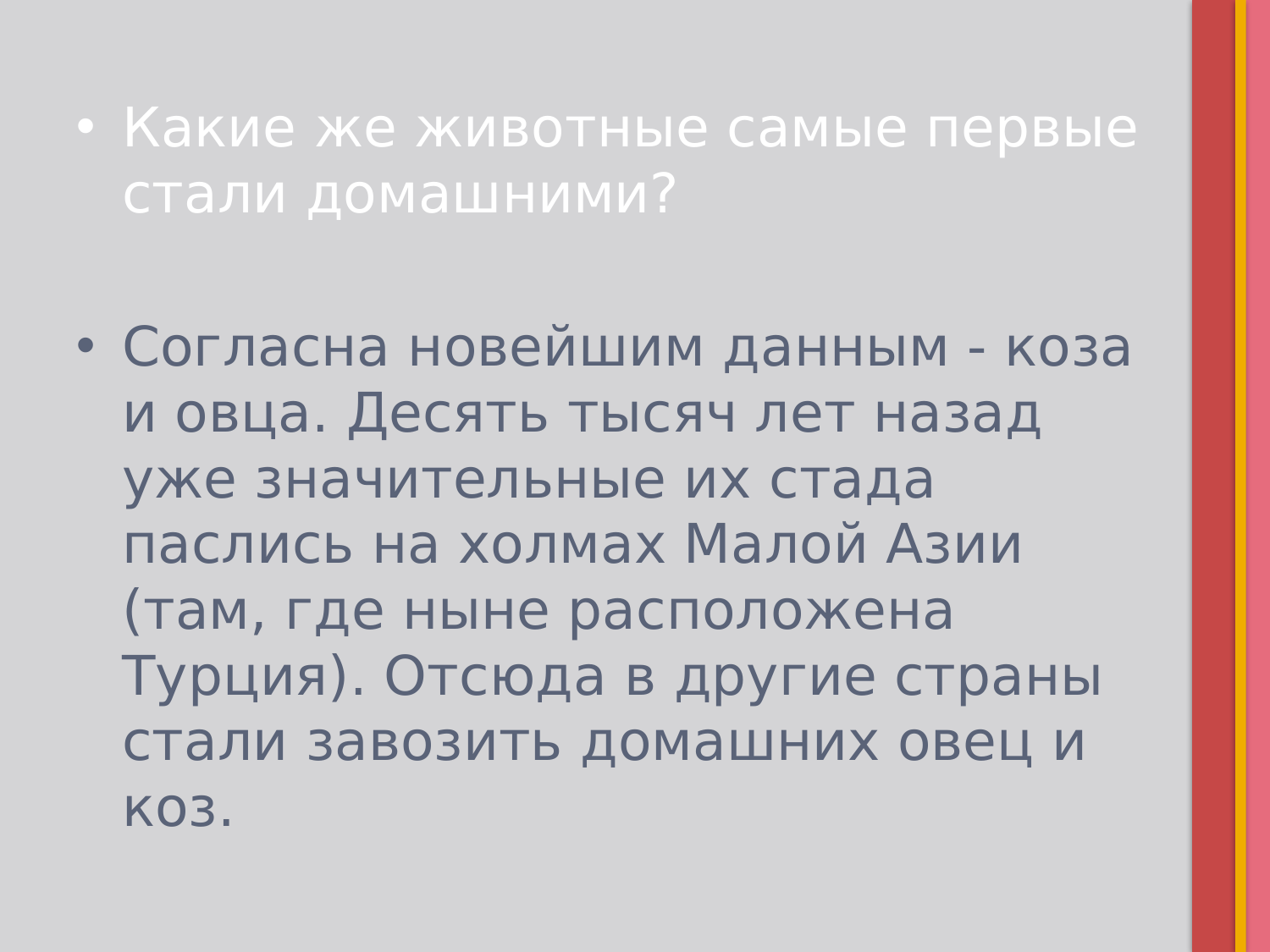

Какие же животные самые первые стали домашними?

Согласна новейшим данным - коза и овца. Десять тысяч лет назад уже значительные их стада паслись на холмах Малой Азии (там, где ныне расположена Турция). Отсюда в другие страны стали завозить домашних овец и коз.